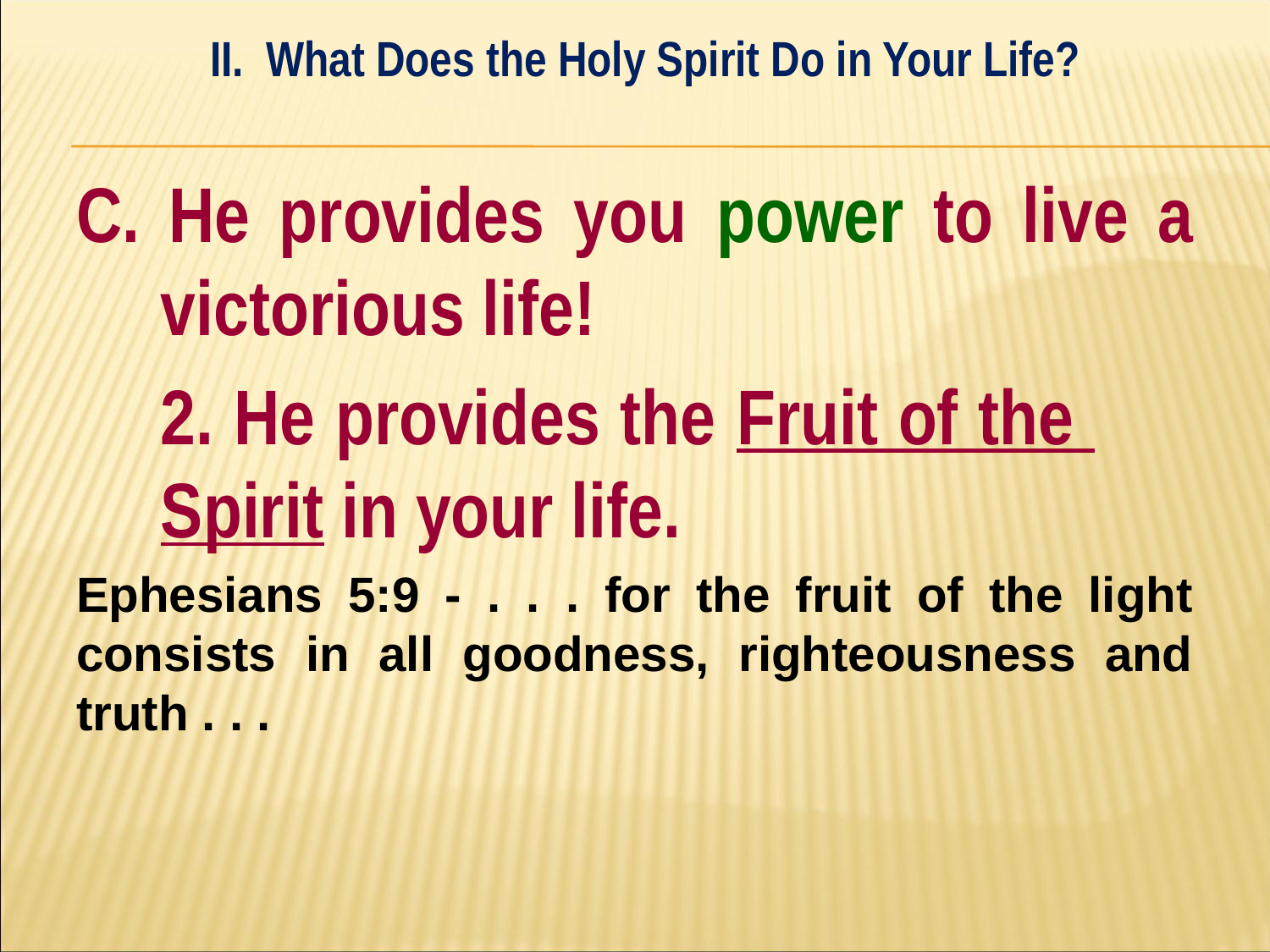

II.  What Does the Holy Spirit Do in Your Life?
#
C. He provides you power to live a victorious life!
	2. He provides the Fruit of the 	Spirit in your life.
Ephesians 5:9 - . . . for the fruit of the light consists in all goodness, righteousness and truth . . .